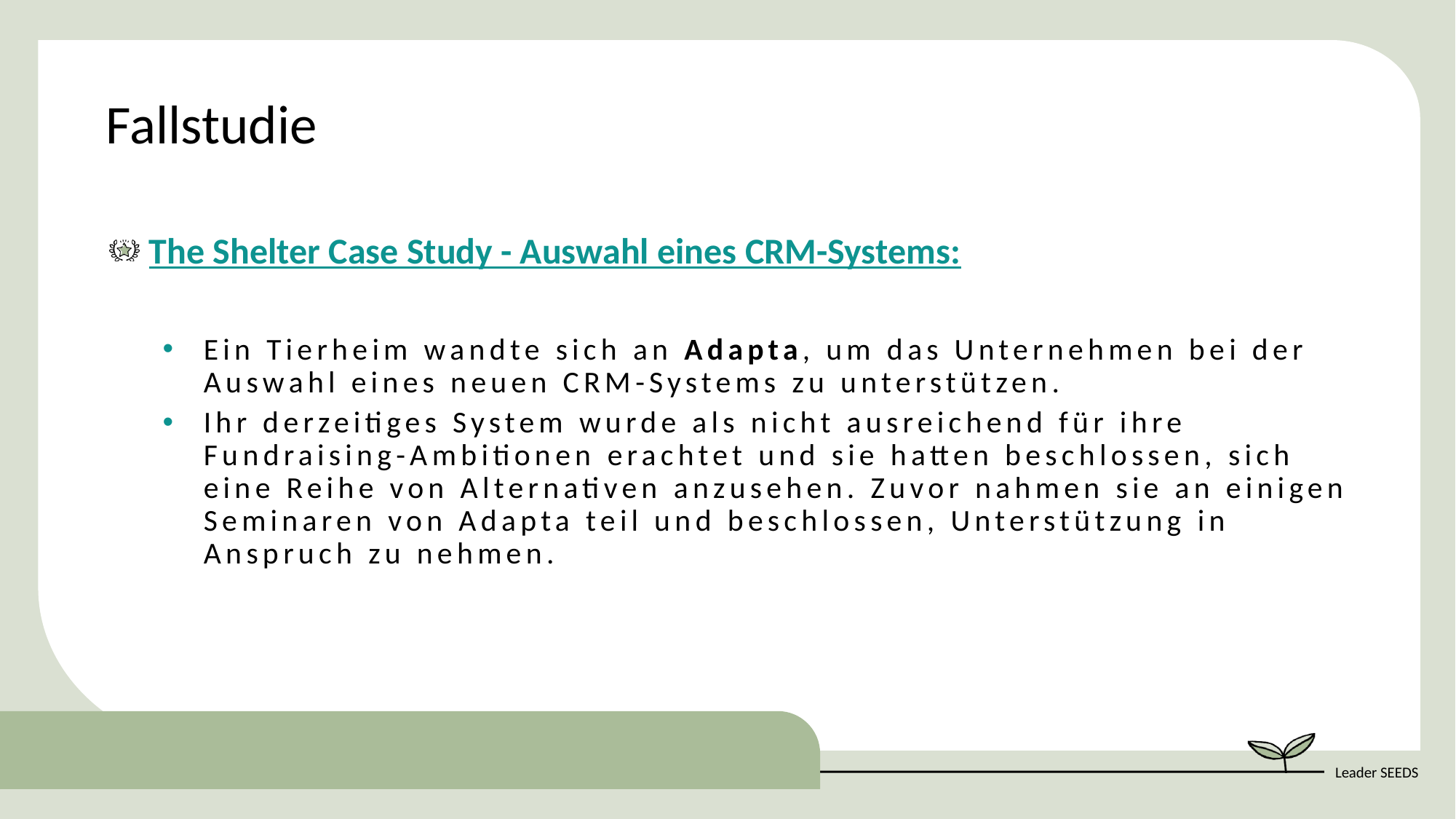

Fallstudie
The Shelter Case Study - Auswahl eines CRM-Systems:

Ein Tierheim wandte sich an Adapta, um das Unternehmen bei der Auswahl eines neuen CRM-Systems zu unterstützen.
Ihr derzeitiges System wurde als nicht ausreichend für ihre Fundraising-Ambitionen erachtet und sie hatten beschlossen, sich eine Reihe von Alternativen anzusehen. Zuvor nahmen sie an einigen Seminaren von Adapta teil und beschlossen, Unterstützung in Anspruch zu nehmen.